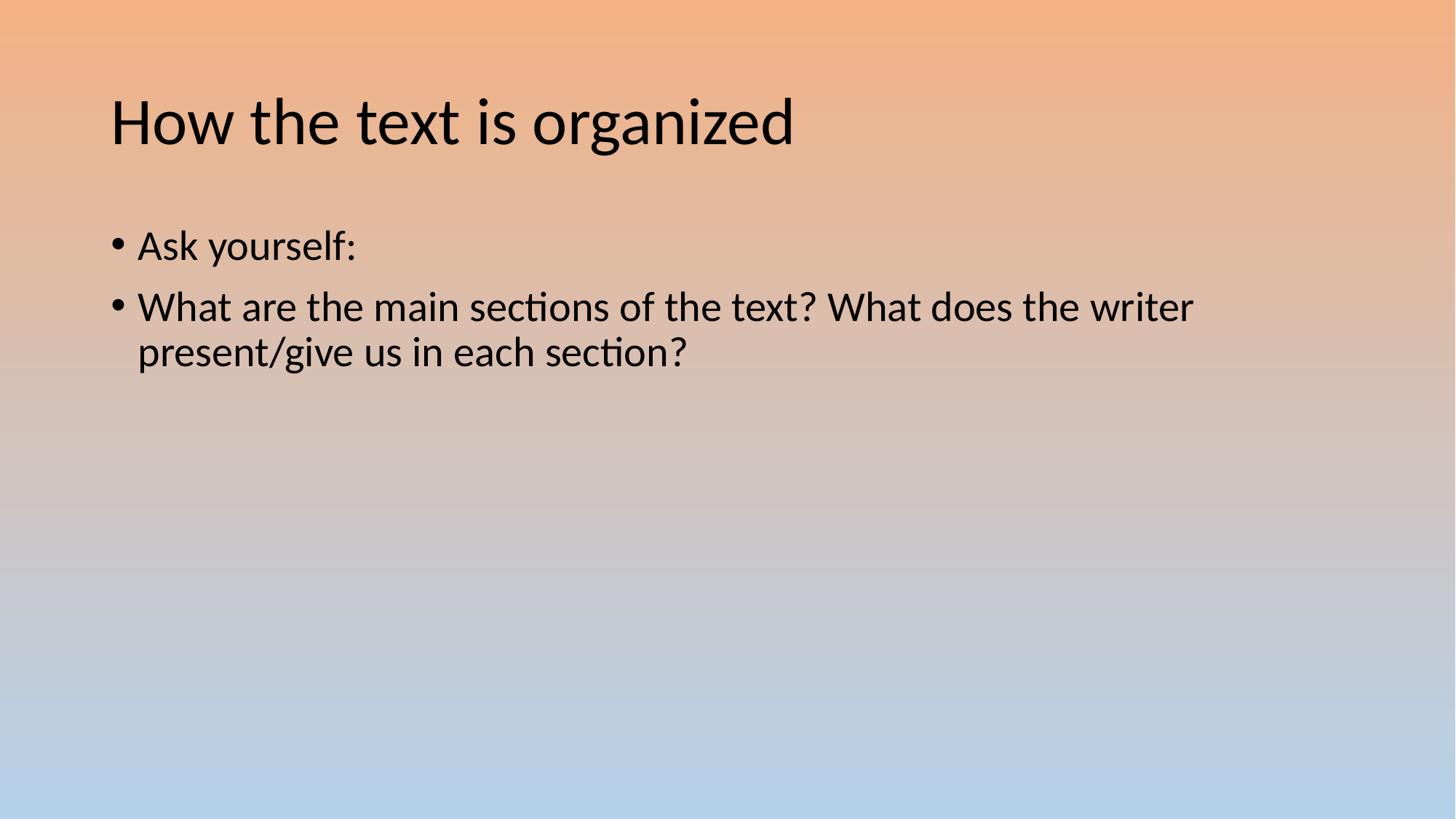

# How the text is organized
Ask yourself:
What are the main sections of the text? What does the writer present/give us in each section?